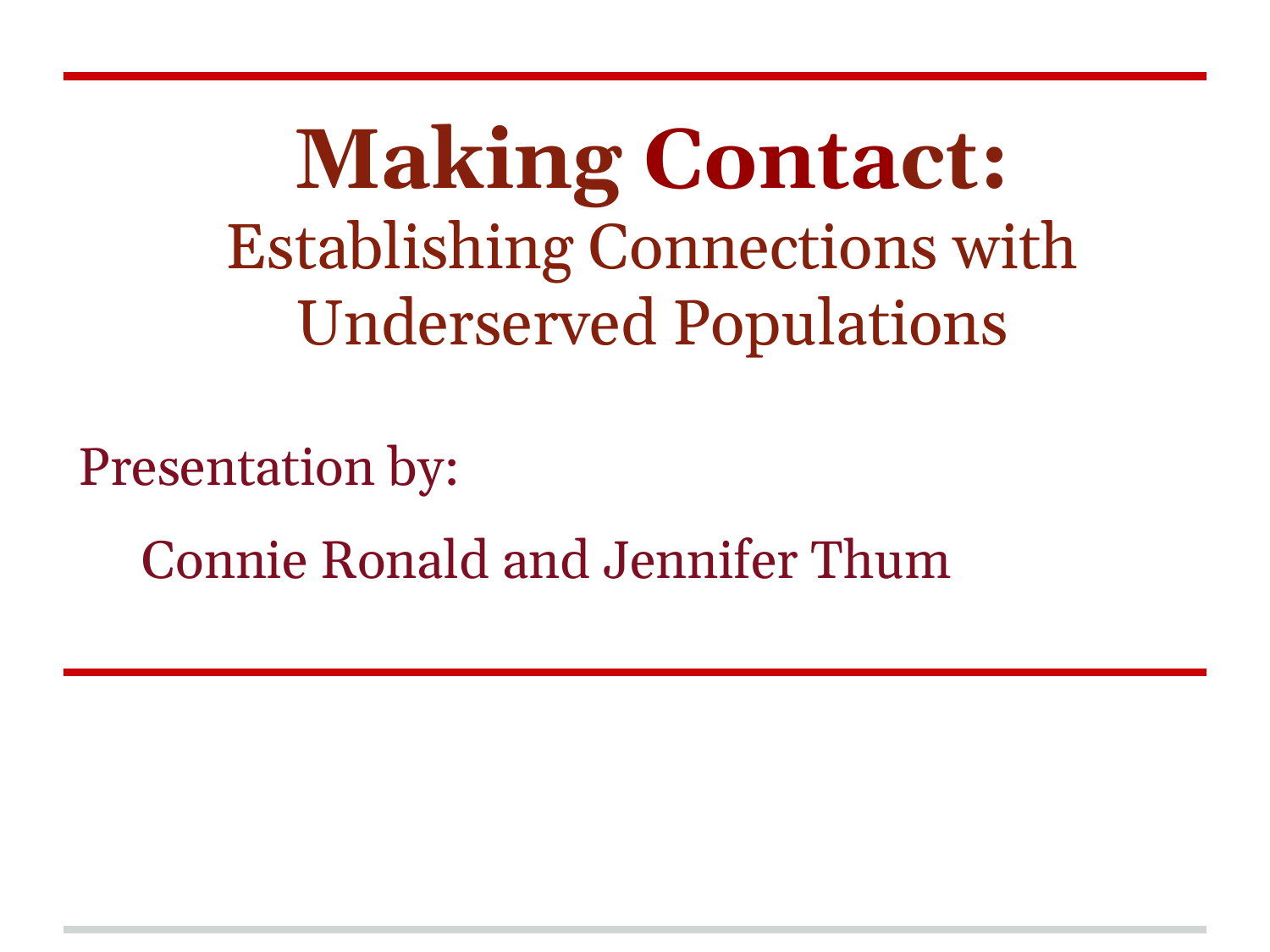

Making Contact:
Establishing Connections with Underserved Populations
Presentation by:

Connie Ronald and Jennifer Thum